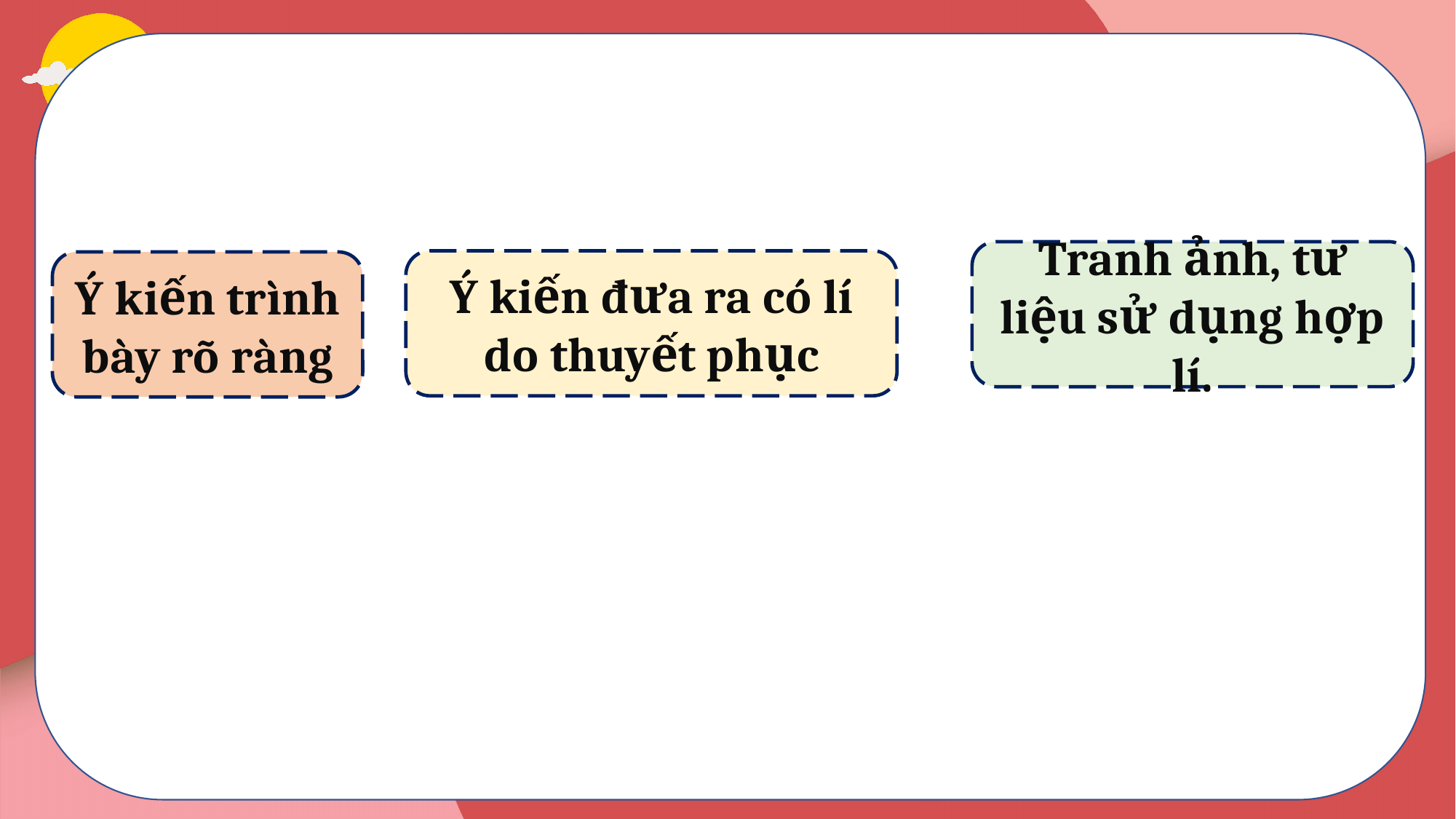

Tranh ảnh, tư liệu sử dụng hợp lí.
Ý kiến đưa ra có lí do thuyết phục
Ý kiến trình bày rõ ràng